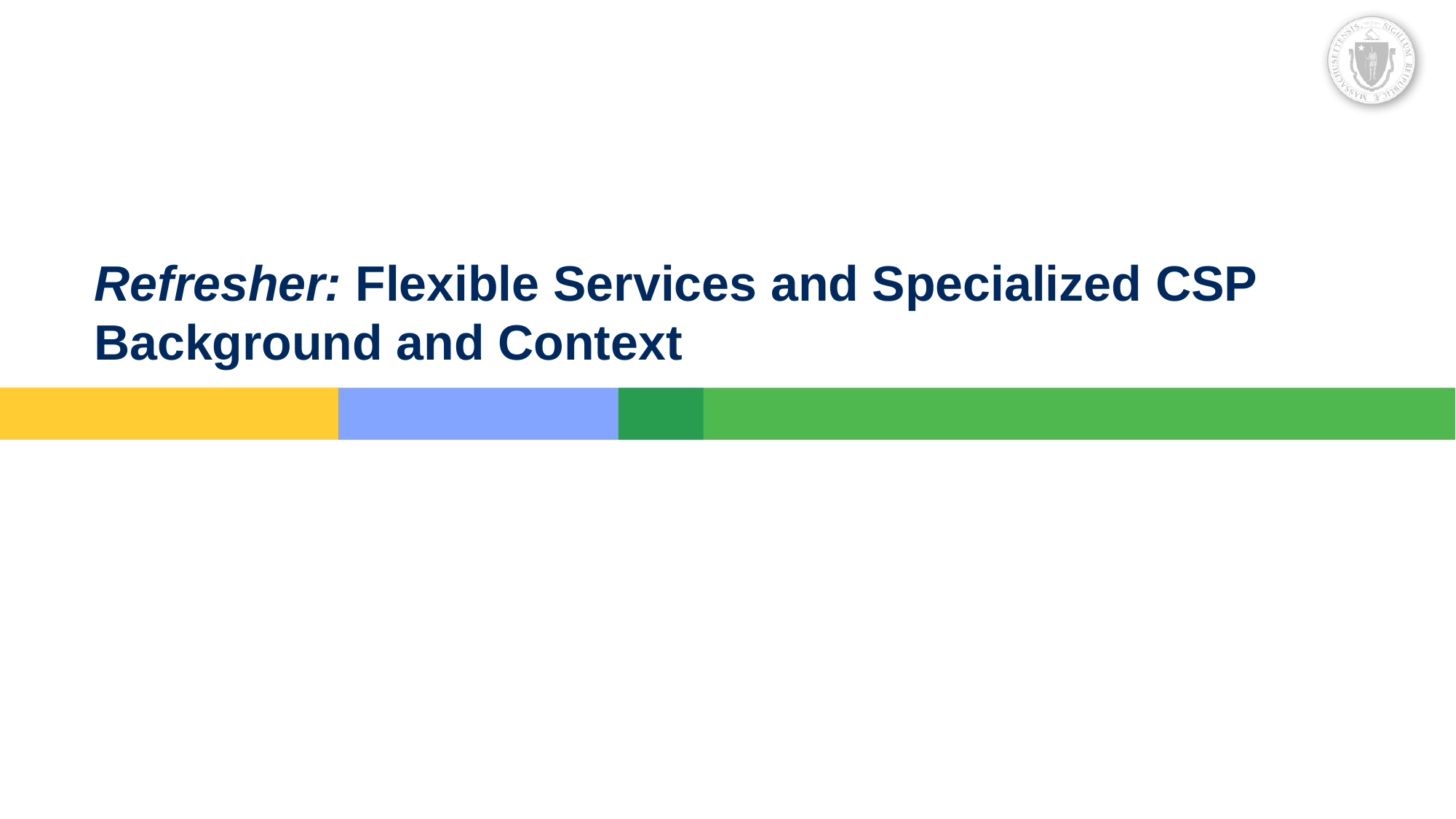

# Refresher: Flexible Services and Specialized CSP Background and Context